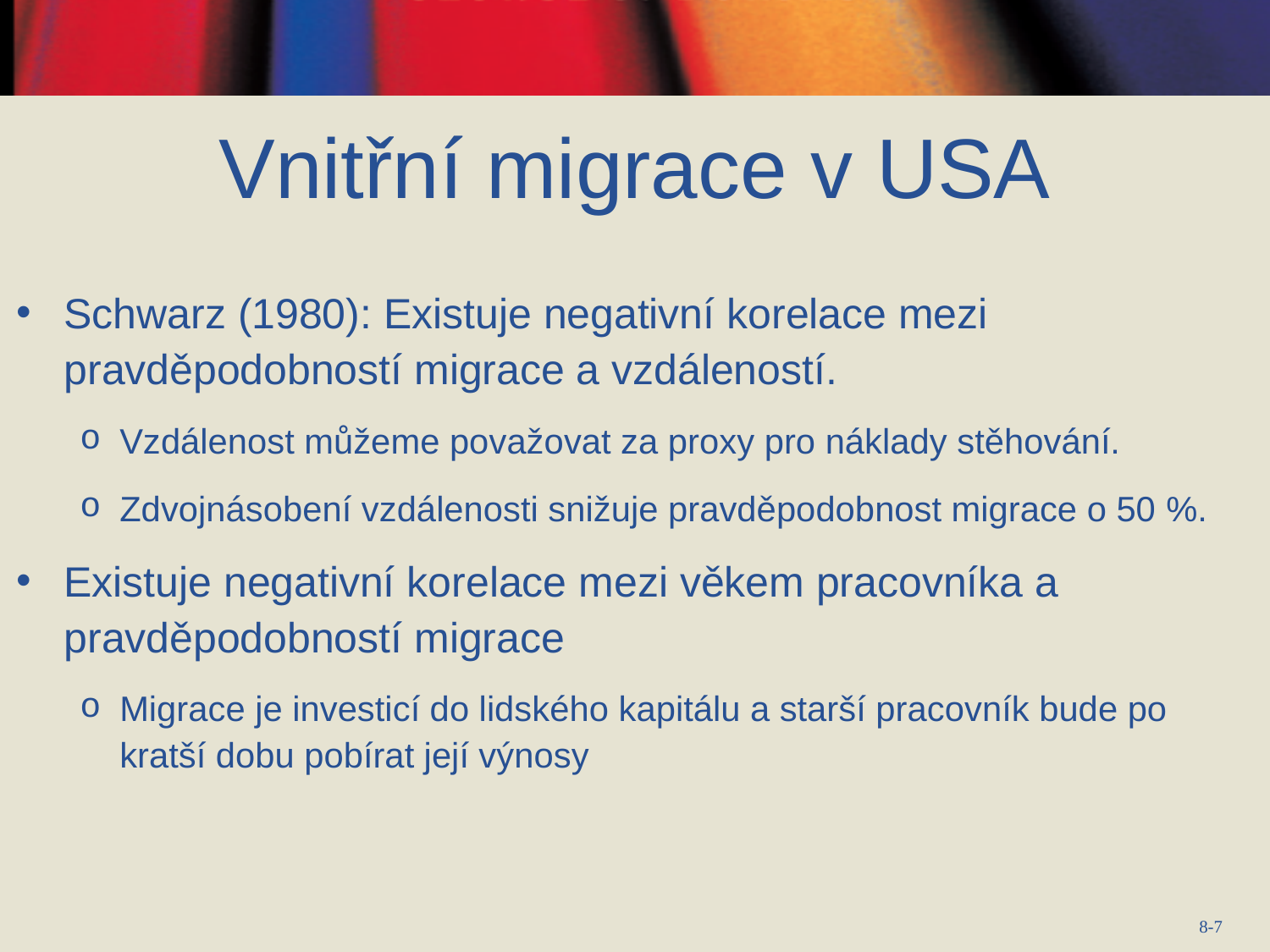

Vnitřní migrace v USA
Schwarz (1980): Existuje negativní korelace mezi pravděpodobností migrace a vzdáleností.
Vzdálenost můžeme považovat za proxy pro náklady stěhování.
Zdvojnásobení vzdálenosti snižuje pravděpodobnost migrace o 50 %.
Existuje negativní korelace mezi věkem pracovníka a pravděpodobností migrace
Migrace je investicí do lidského kapitálu a starší pracovník bude po kratší dobu pobírat její výnosy